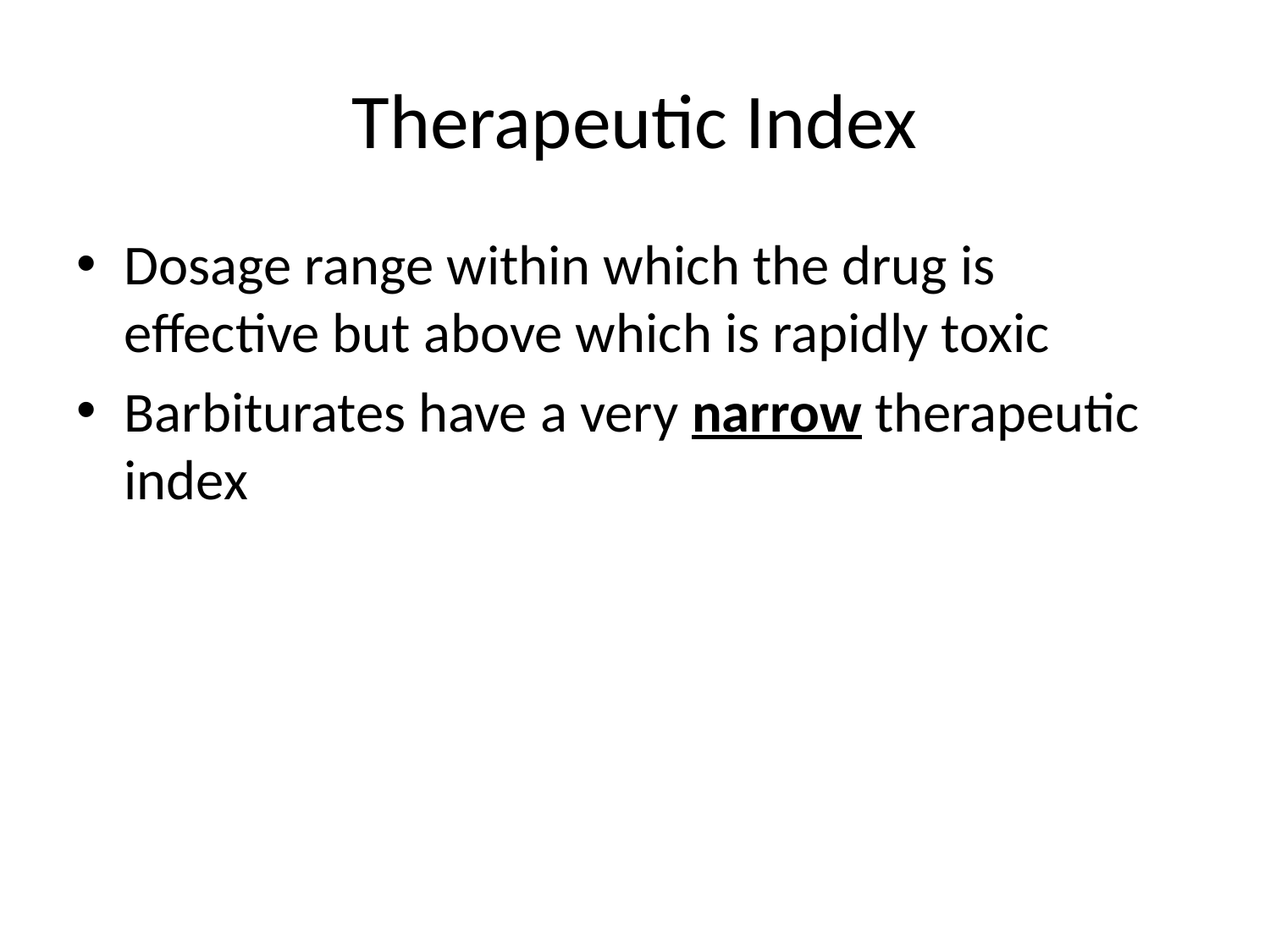

# Therapeutic Index
Dosage range within which the drug is effective but above which is rapidly toxic
Barbiturates have a very narrow therapeutic index